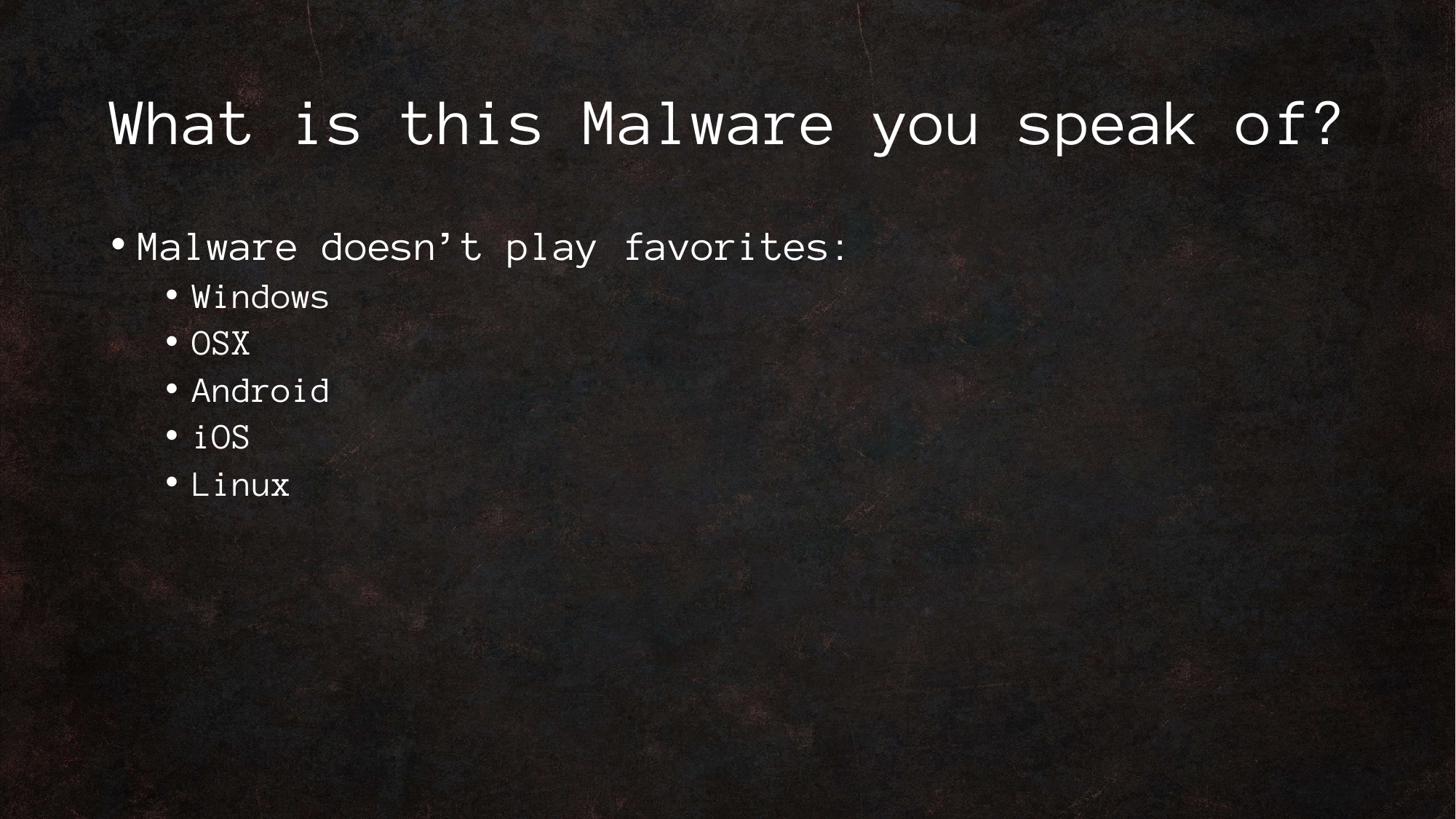

# What is this Malware you speak of?
Malware doesn’t play favorites:
Windows
OSX
Android
iOS
Linux